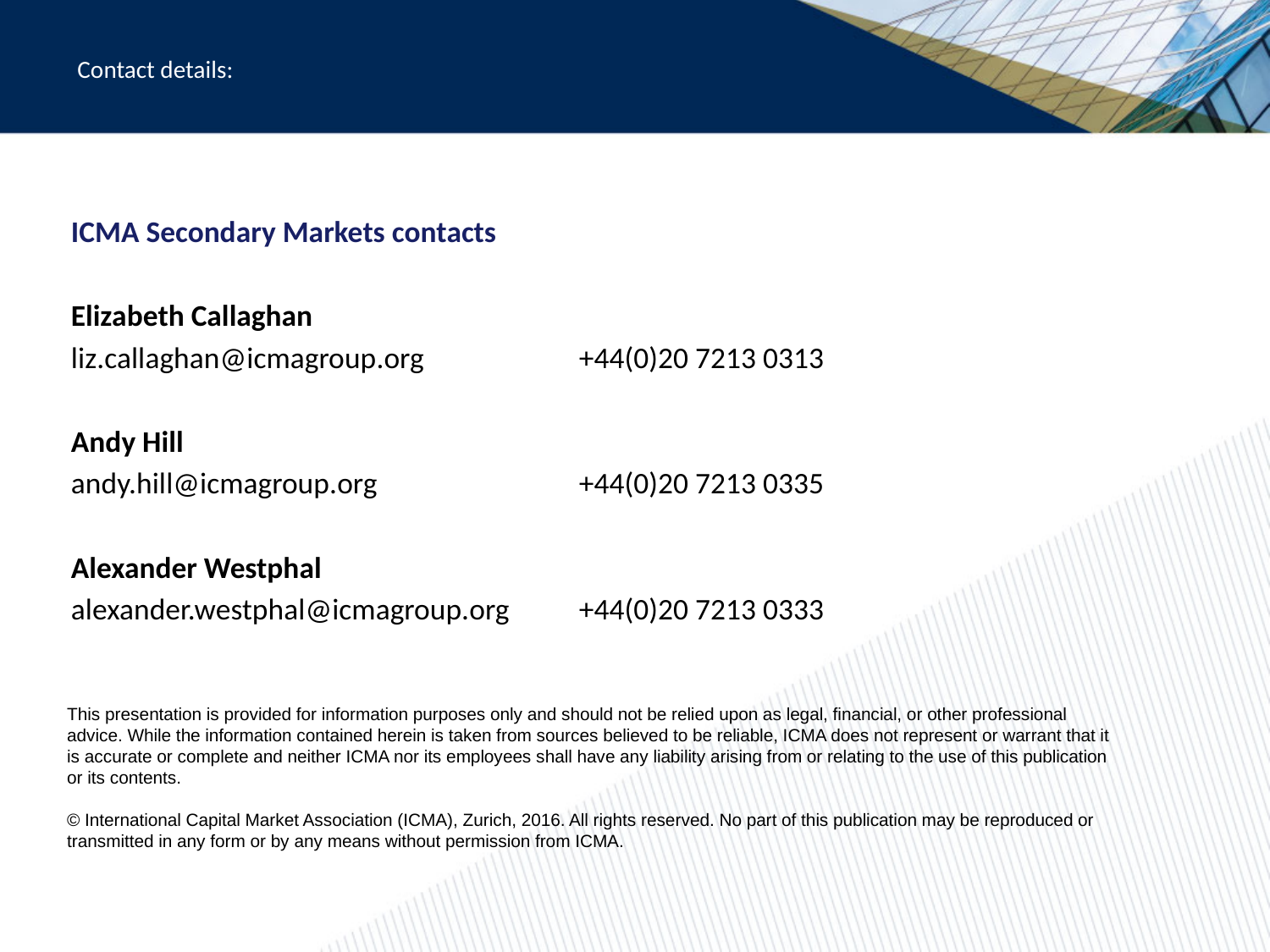

Contact details:
ICMA Secondary Markets contacts

Elizabeth Callaghan
liz.callaghan@icmagroup.org 		+44(0)20 7213 0313

Andy Hill
andy.hill@icmagroup.org 		+44(0)20 7213 0335

Alexander Westphal
alexander.westphal@icmagroup.org 	+44(0)20 7213 0333

This presentation is provided for information purposes only and should not be relied upon as legal, financial, or other professional advice. While the information contained herein is taken from sources believed to be reliable, ICMA does not represent or warrant that it is accurate or complete and neither ICMA nor its employees shall have any liability arising from or relating to the use of this publication or its contents.

© International Capital Market Association (ICMA), Zurich, 2016. All rights reserved. No part of this publication may be reproduced or transmitted in any form or by any means without permission from ICMA.